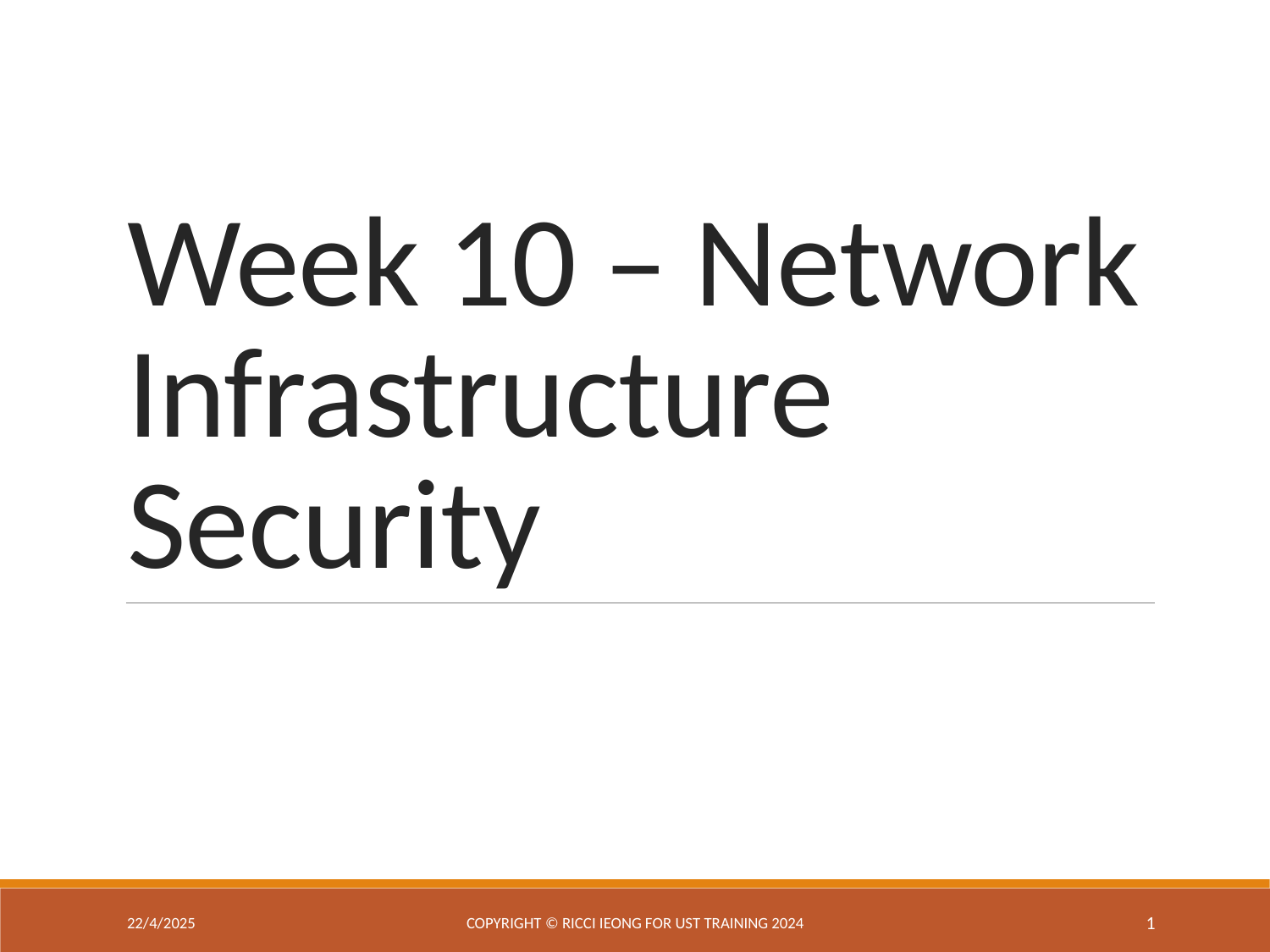

# Week 10 – Network Infrastructure Security

22/4/2025
Copyright © Ricci IEONG for UST training 2024
1